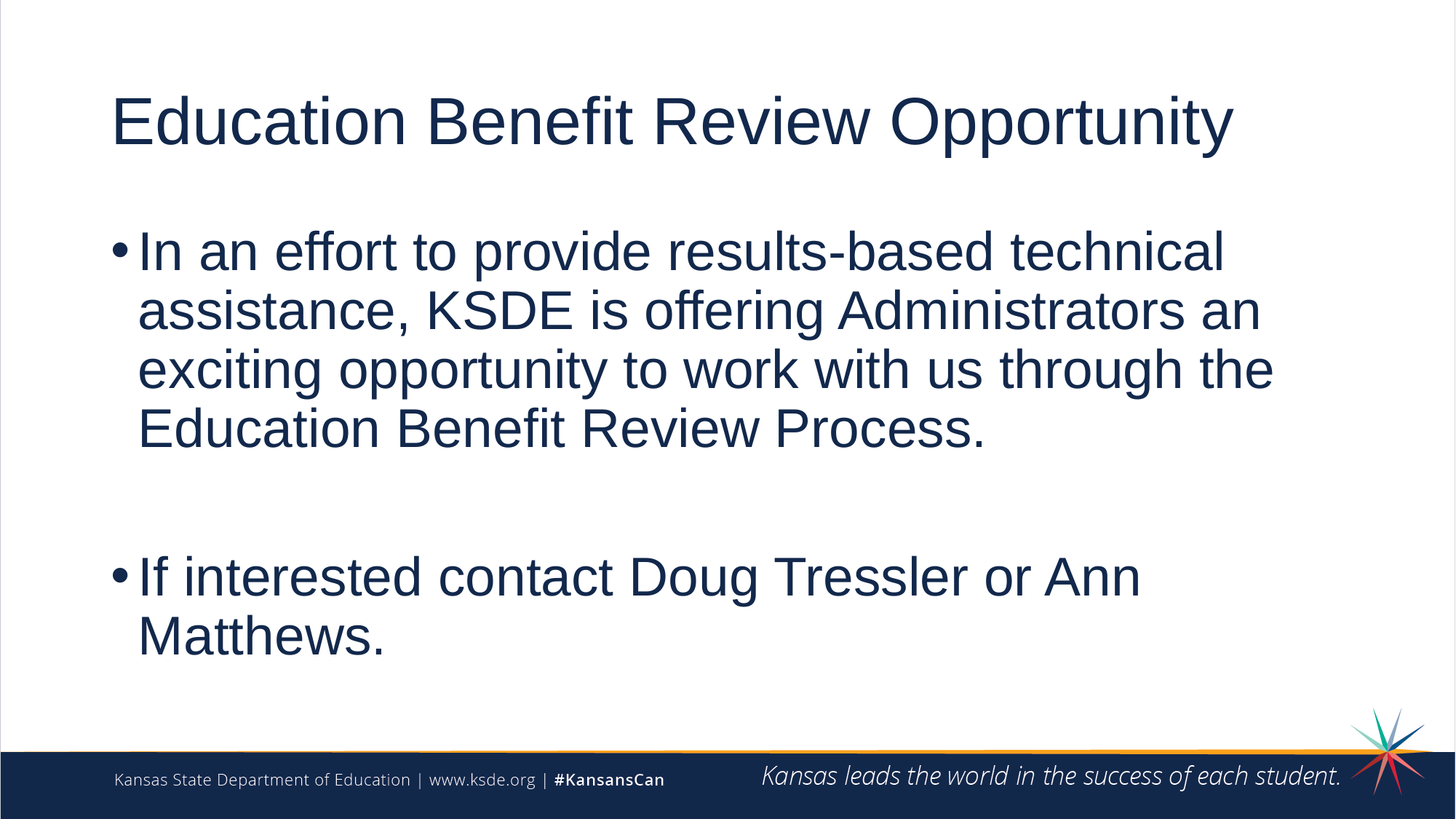

# Education Benefit Review Opportunity
In an effort to provide results-based technical assistance, KSDE is offering Administrators an exciting opportunity to work with us through the Education Benefit Review Process.

If interested contact Doug Tressler or Ann Matthews.